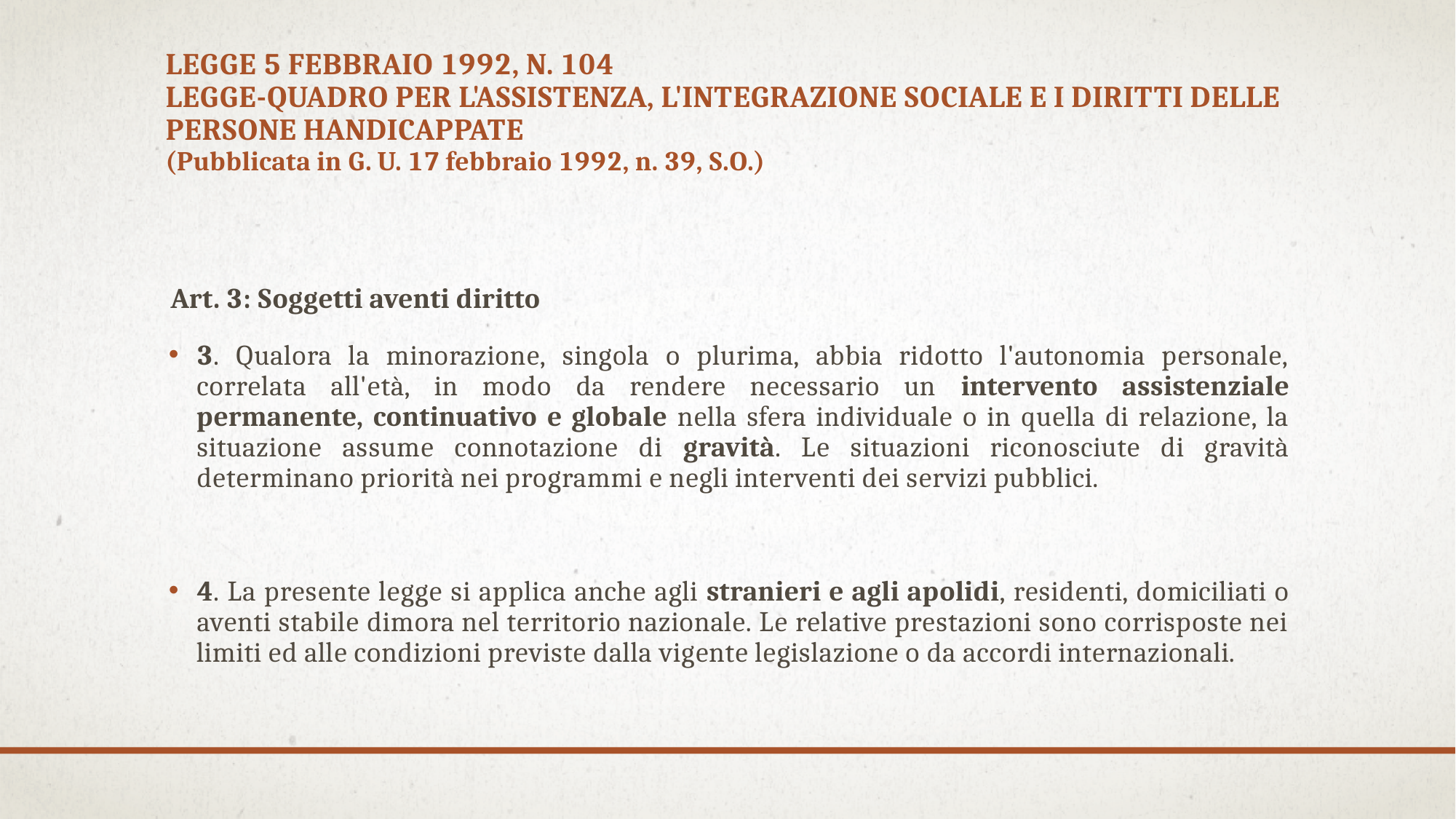

# Legge 5 febbraio 1992, n. 104 Legge-quadro per l'assistenza, l'integrazione sociale e i diritti delle persone handicappate (Pubblicata in G. U. 17 febbraio 1992, n. 39, S.O.)

Art. 3: Soggetti aventi diritto
3. Qualora la minorazione, singola o plurima, abbia ridotto l'autonomia personale, correlata all'età, in modo da rendere necessario un intervento assistenziale permanente, continuativo e globale nella sfera individuale o in quella di relazione, la situazione assume connotazione di gravità. Le situazioni riconosciute di gravità determinano priorità nei programmi e negli interventi dei servizi pubblici.

4. La presente legge si applica anche agli stranieri e agli apolidi, residenti, domiciliati o aventi stabile dimora nel territorio nazionale. Le relative prestazioni sono corrisposte nei limiti ed alle condizioni previste dalla vigente legislazione o da accordi internazionali.